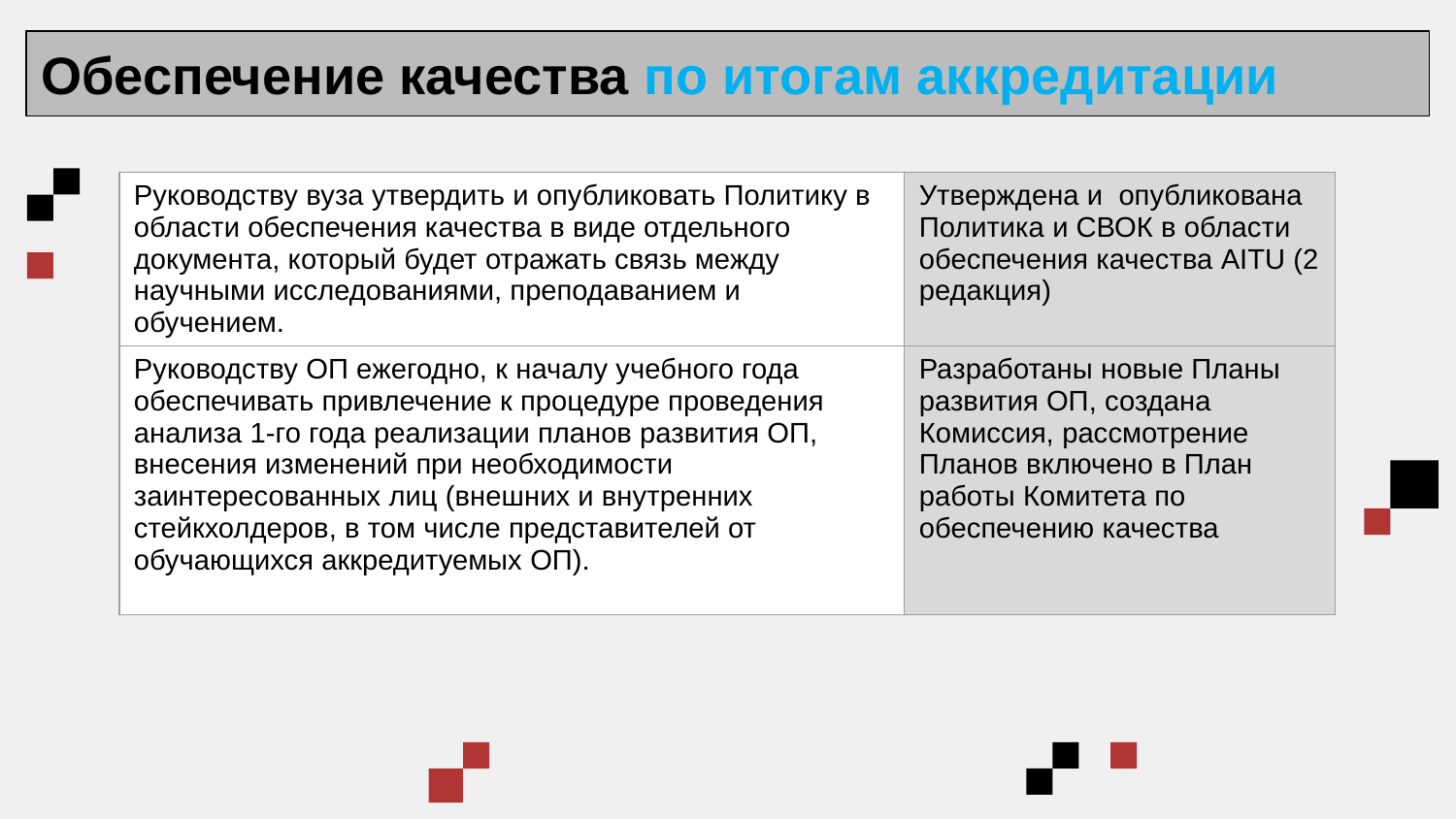

Обеспечение качества по итогам аккредитации
| Руководству вуза утвердить и опубликовать Политику в области обеспечения качества в виде отдельного документа, который будет отражать связь между научными исследованиями, преподаванием и обучением. | Утверждена и опубликована Политика и СВОК в области обеспечения качества AITU (2 редакция) |
| --- | --- |
| Руководству ОП ежегодно, к началу учебного года обеспечивать привлечение к процедуре проведения анализа 1-го года реализации планов развития ОП, внесения изменений при необходимости заинтересованных лиц (внешних и внутренних стейкхолдеров, в том числе представителей от обучающихся аккредитуемых ОП). | Разработаны новые Планы развития ОП, создана Комиссия, рассмотрение Планов включено в План работы Комитета по обеспечению качества |